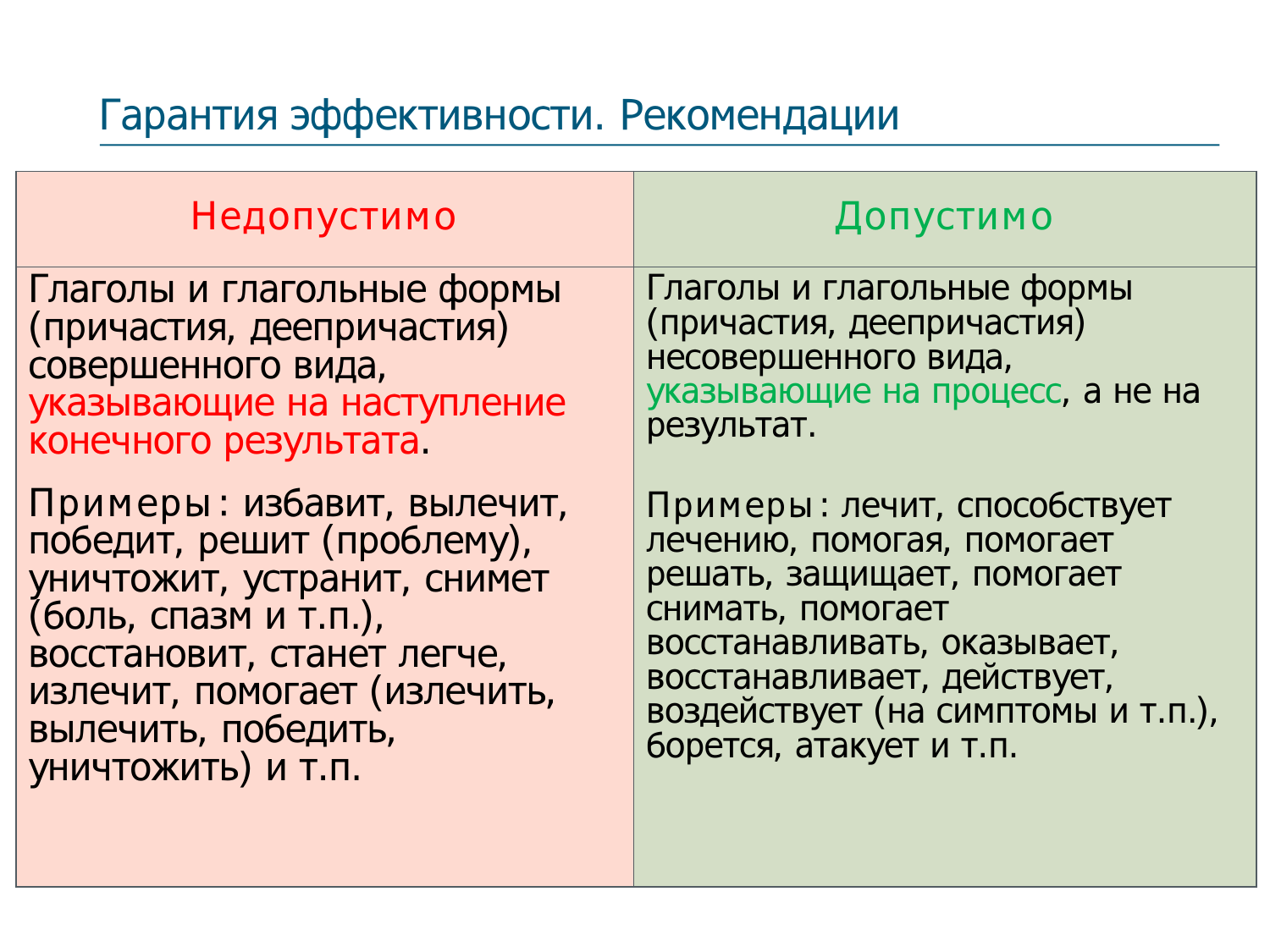

# Гарантия эффективности. Рекомендации
| Недопустимо | Допустимо |
| --- | --- |
| Глаголы и глагольные формы (причастия, деепричастия) совершенного вида, указывающие на наступление конечного результата. Примеры: избавит, вылечит, победит, решит (проблему), уничтожит, устранит, снимет (боль, спазм и т.п.), восстановит, станет легче, излечит, помогает (излечить, вылечить, победить, уничтожить) и т.п. | Глаголы и глагольные формы (причастия, деепричастия) несовершенного вида, указывающие на процесс, а не на результат. Примеры: лечит, способствует лечению, помогая, помогает решать, защищает, помогает снимать, помогает восстанавливать, оказывает, восстанавливает, действует, воздействует (на симптомы и т.п.), борется, атакует и т.п. |